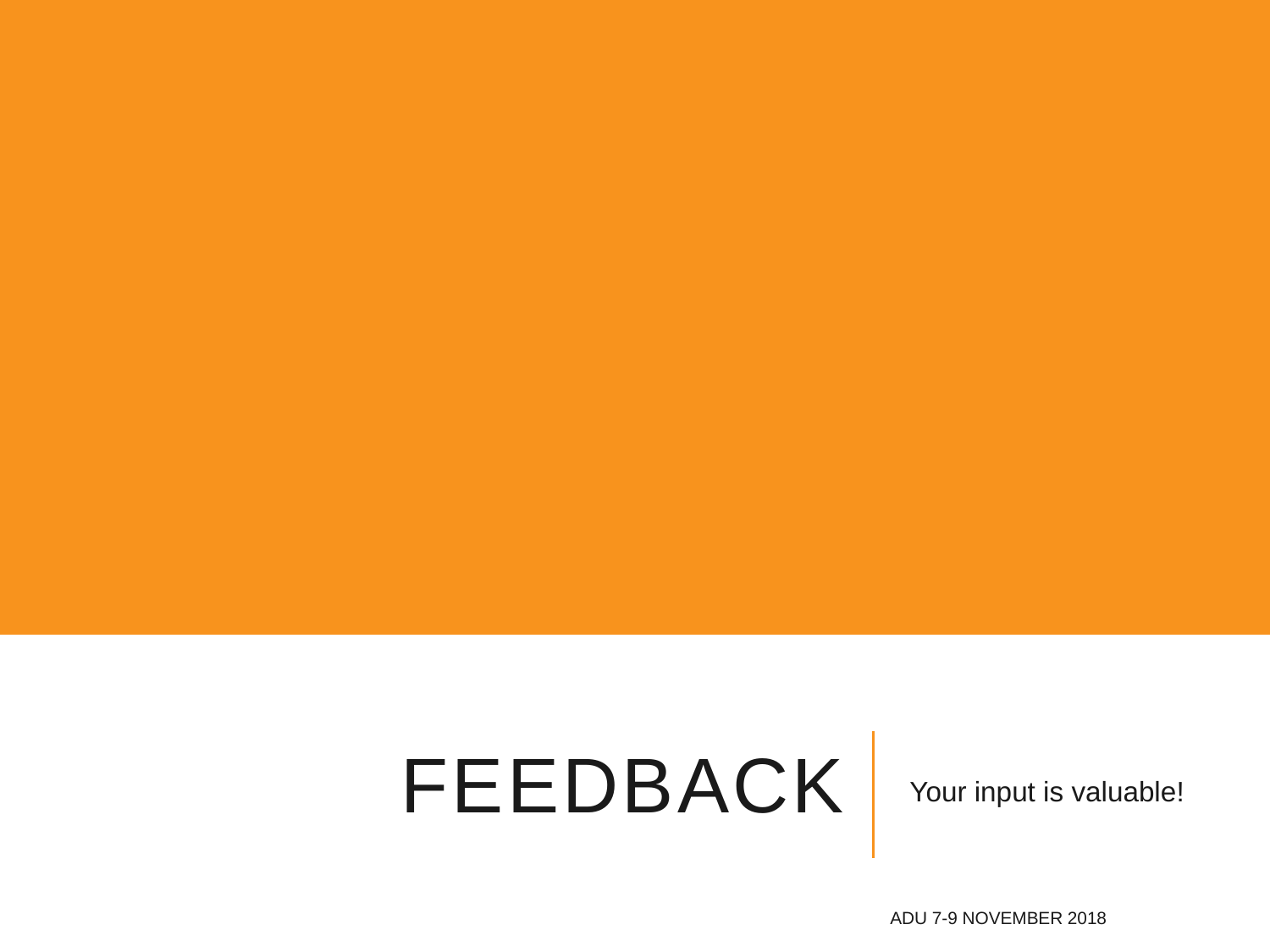

# FEEDBACK
Your input is valuable!
ADU 7-9 November 2018